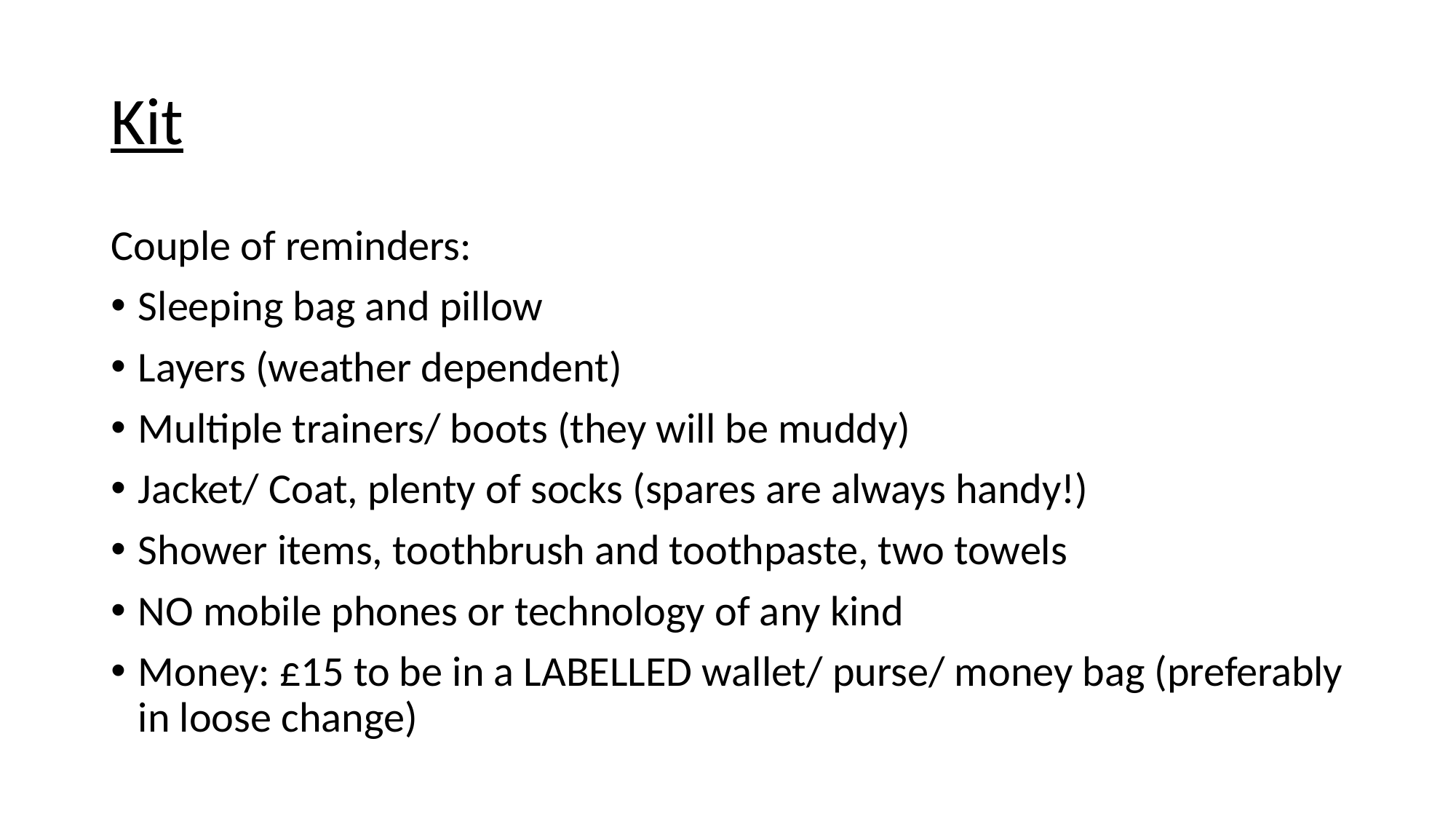

# Kit
Couple of reminders:
Sleeping bag and pillow
Layers (weather dependent)
Multiple trainers/ boots (they will be muddy)
Jacket/ Coat, plenty of socks (spares are always handy!)
Shower items, toothbrush and toothpaste, two towels
NO mobile phones or technology of any kind
Money: £15 to be in a LABELLED wallet/ purse/ money bag (preferably in loose change)